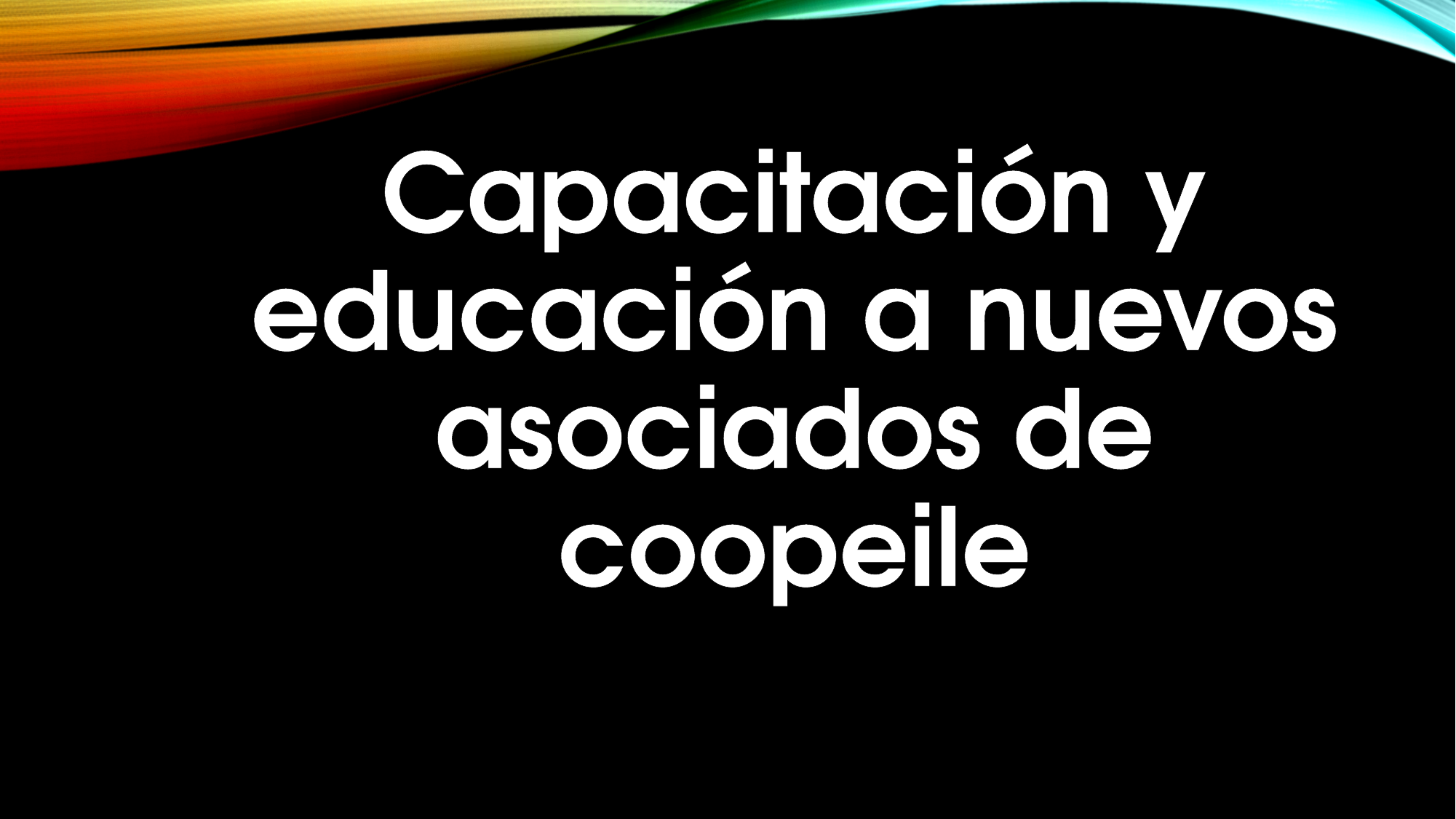

# Capacitación y educación a nuevos asociados de coopeile